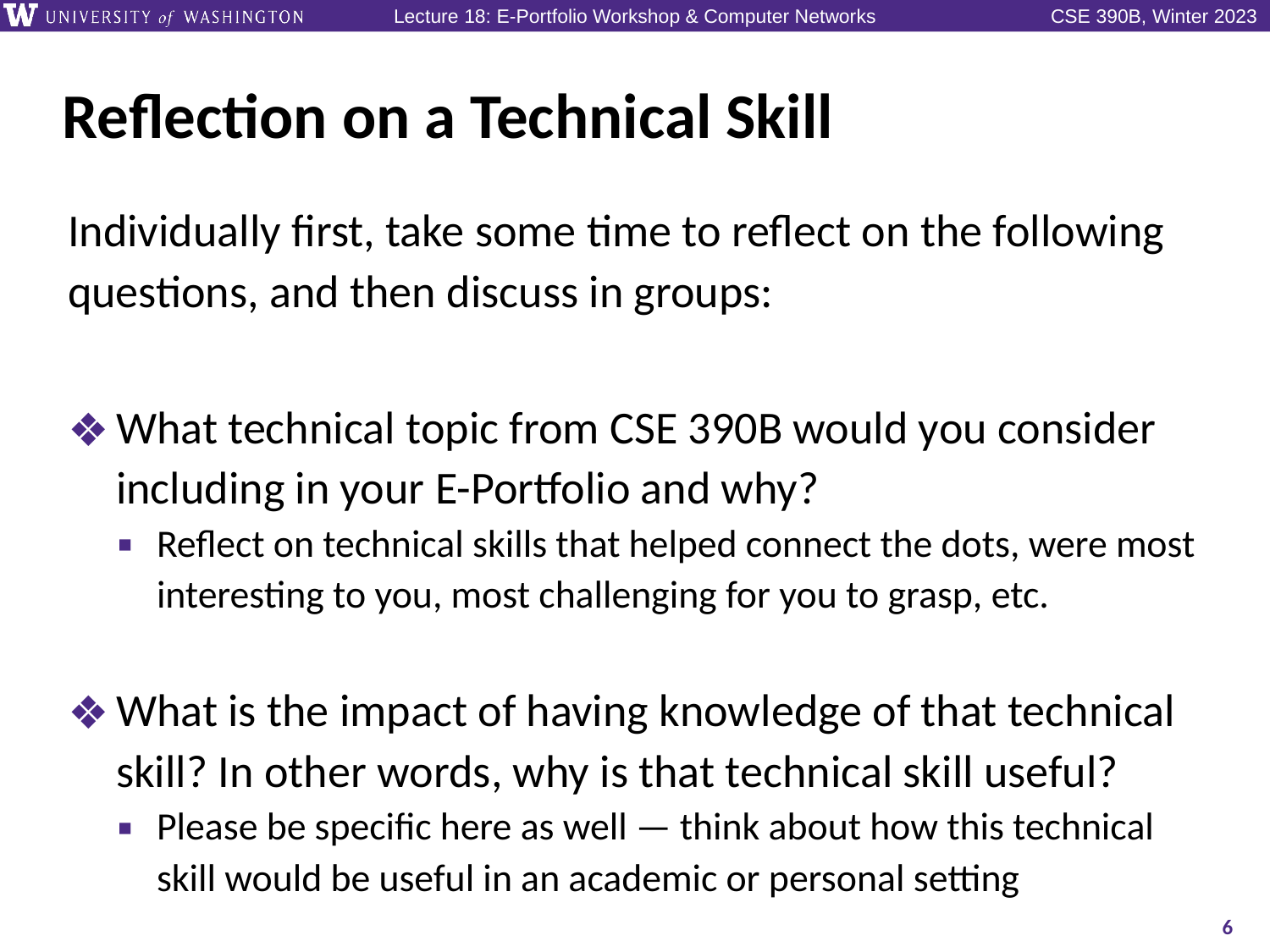

# Reflection on a Technical Skill
Individually first, take some time to reflect on the following questions, and then discuss in groups:

What technical topic from CSE 390B would you consider including in your E-Portfolio and why?
Reflect on technical skills that helped connect the dots, were most interesting to you, most challenging for you to grasp, etc.

What is the impact of having knowledge of that technical skill? In other words, why is that technical skill useful?
Please be specific here as well — think about how this technical skill would be useful in an academic or personal setting
6